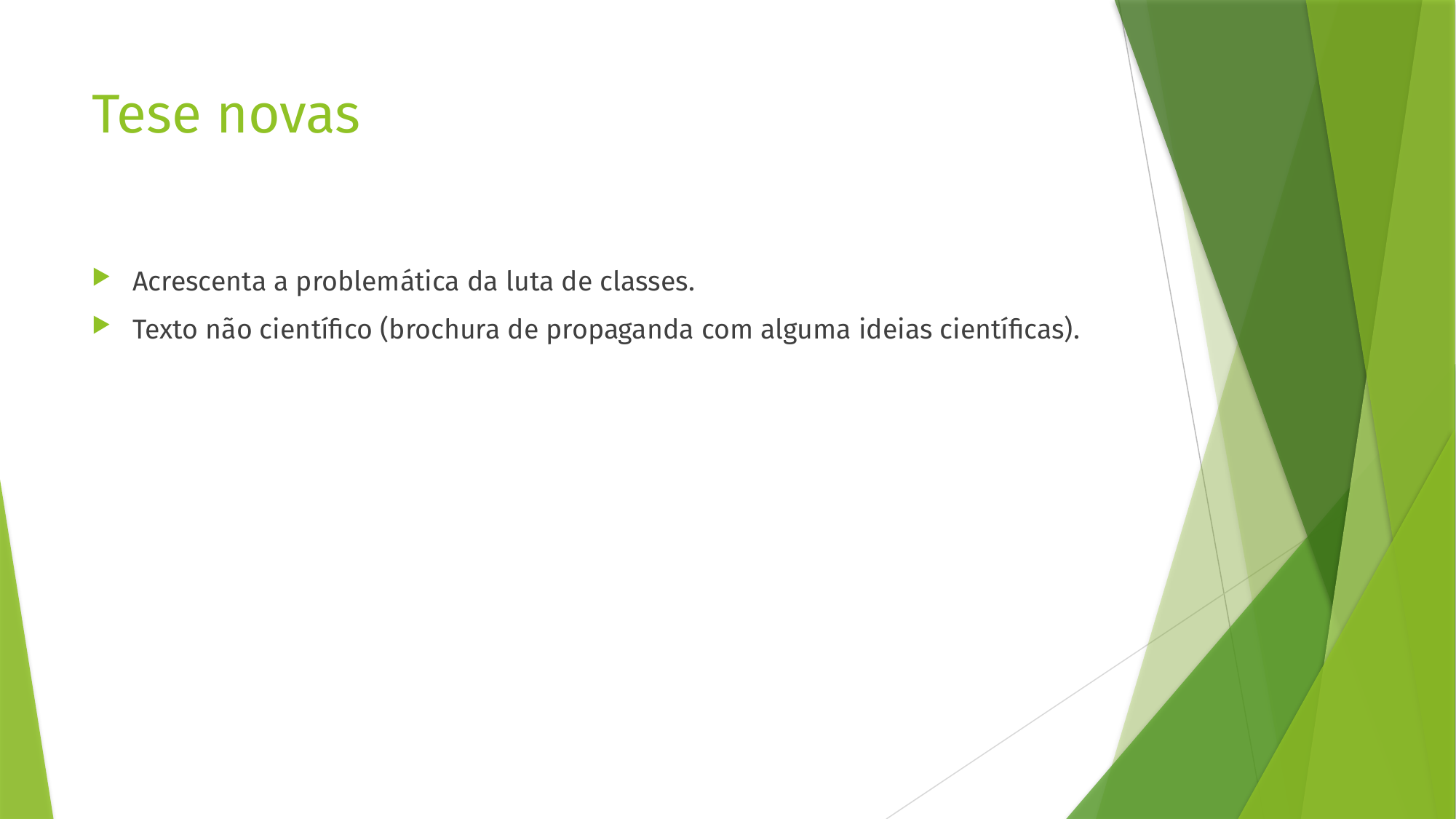

# Tese novas
Acrescenta a problemática da luta de classes.
Texto não científico (brochura de propaganda com alguma ideias científicas).